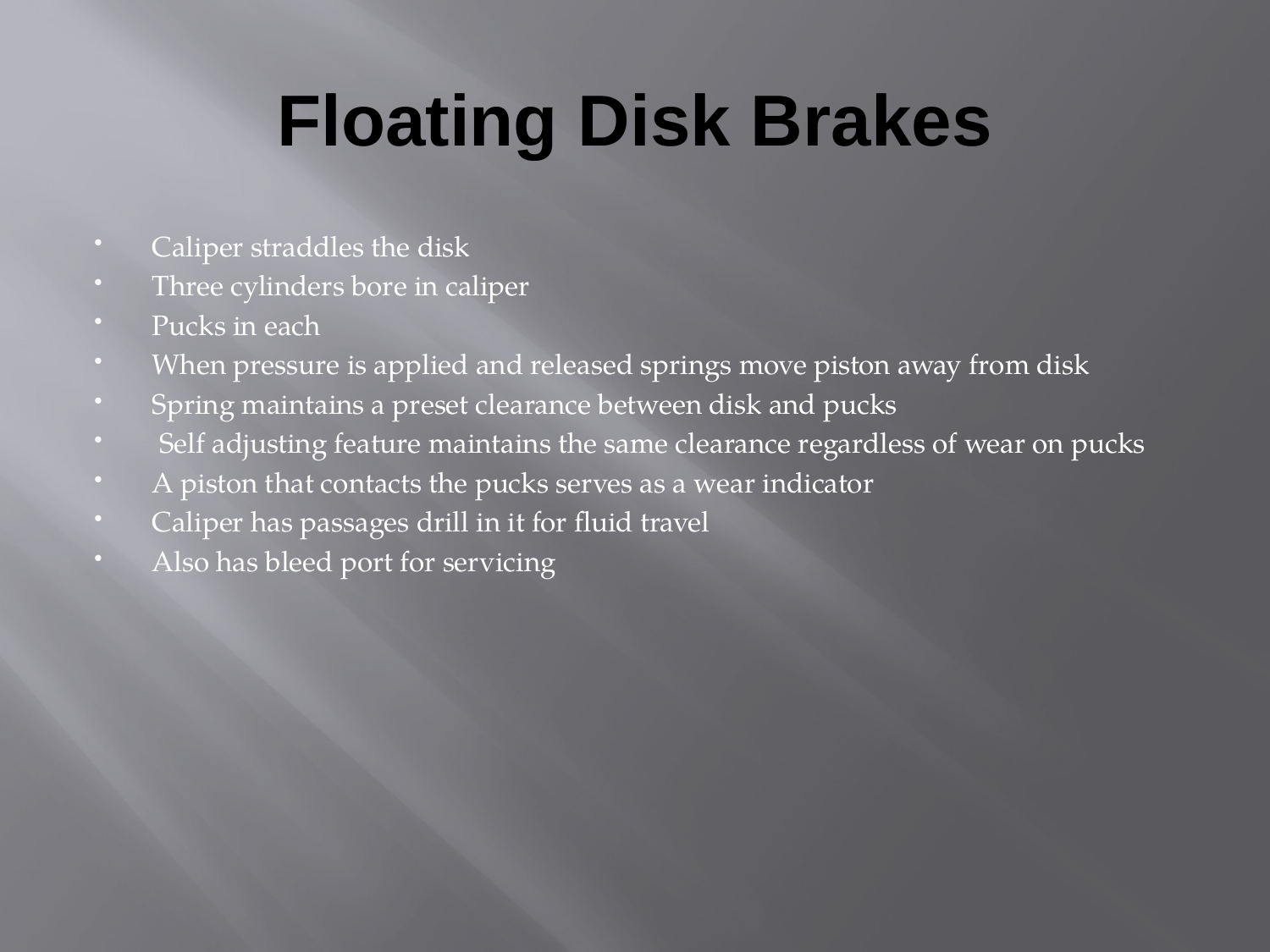

# Floating Disk Brakes
Caliper straddles the disk
Three cylinders bore in caliper
Pucks in each
When pressure is applied and released springs move piston away from disk
Spring maintains a preset clearance between disk and pucks
 Self adjusting feature maintains the same clearance regardless of wear on pucks
A piston that contacts the pucks serves as a wear indicator
Caliper has passages drill in it for fluid travel
Also has bleed port for servicing